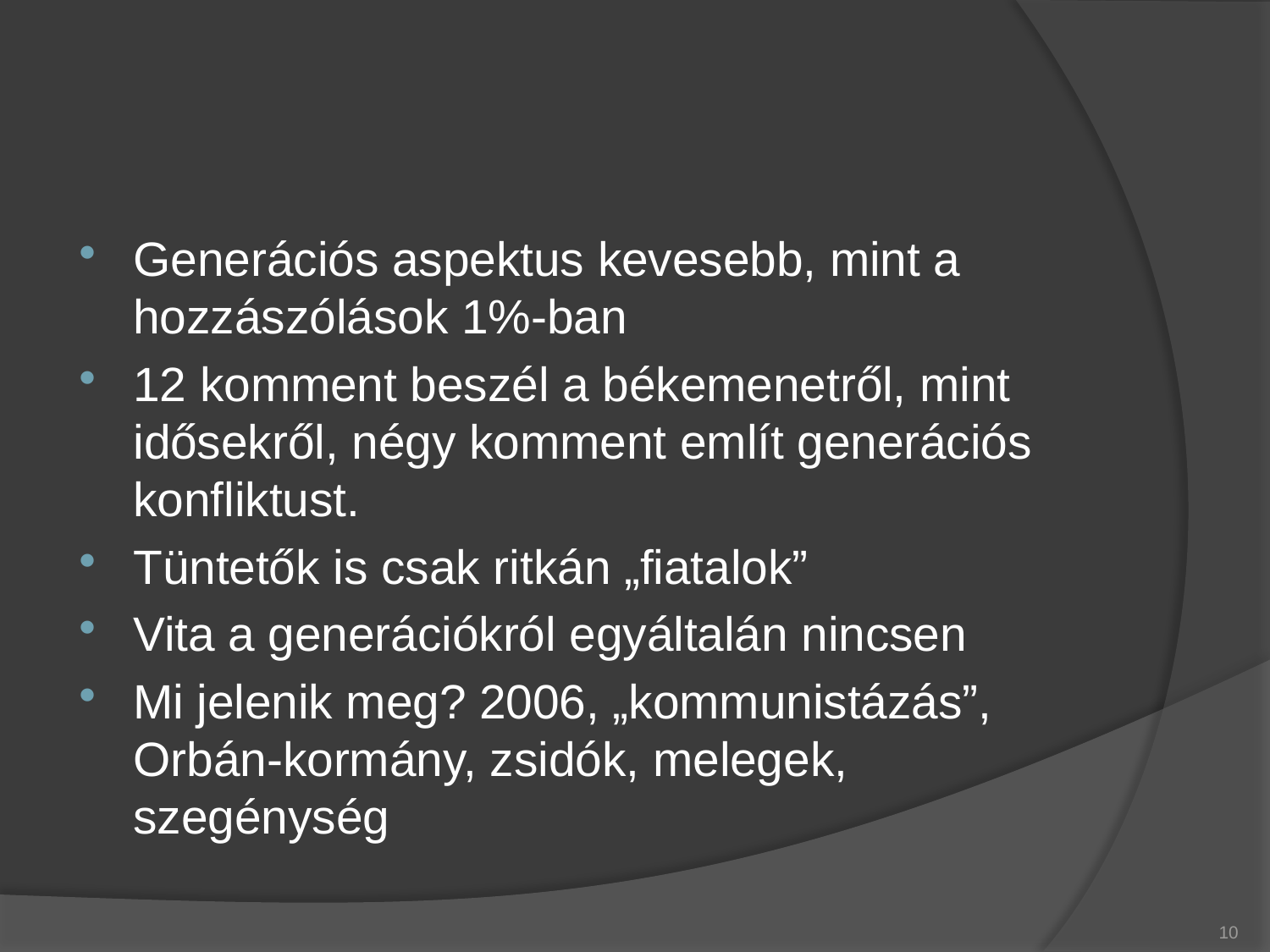

#
Generációs aspektus kevesebb, mint a hozzászólások 1%-ban
12 komment beszél a békemenetről, mint idősekről, négy komment említ generációs konfliktust.
Tüntetők is csak ritkán „fiatalok”
Vita a generációkról egyáltalán nincsen
Mi jelenik meg? 2006, „kommunistázás”, Orbán-kormány, zsidók, melegek, szegénység

10